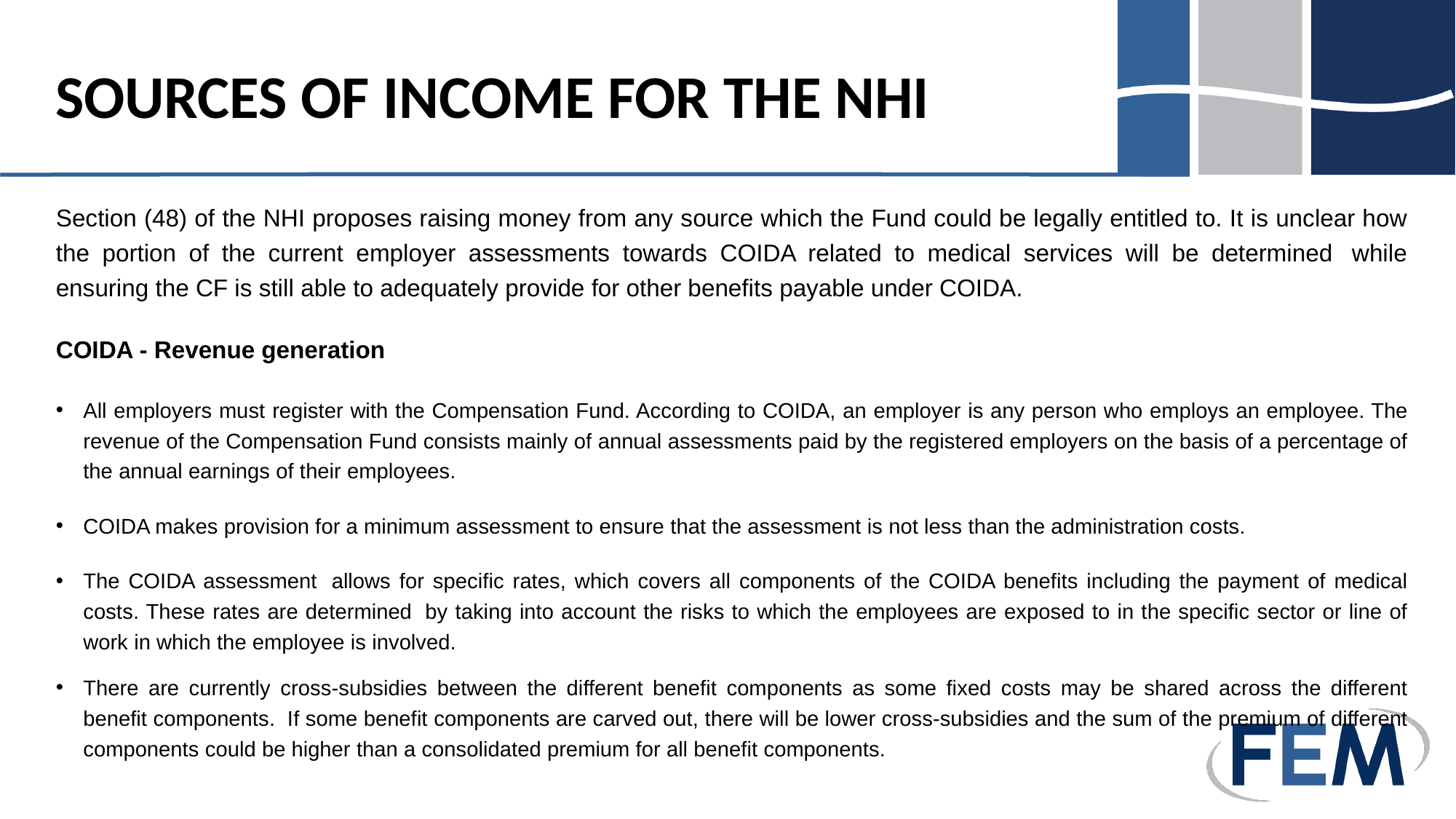

# SOURCES OF INCOME FOR THE NHI
Section (48) of the NHI proposes raising money from any source which the Fund could be legally entitled to. It is unclear how the portion of the current employer assessments towards COIDA related to medical services will be determined  while ensuring the CF is still able to adequately provide for other benefits payable under COIDA.
COIDA - Revenue generation
All employers must register with the Compensation Fund. According to COIDA, an employer is any person who employs an employee. The revenue of the Compensation Fund consists mainly of annual assessments paid by the registered employers on the basis of a percentage of the annual earnings of their employees.
COIDA makes provision for a minimum assessment to ensure that the assessment is not less than the administration costs.
The COIDA assessment  allows for specific rates, which covers all components of the COIDA benefits including the payment of medical costs. These rates are determined  by taking into account the risks to which the employees are exposed to in the specific sector or line of work in which the employee is involved.
There are currently cross-subsidies between the different benefit components as some fixed costs may be shared across the different benefit components.  If some benefit components are carved out, there will be lower cross-subsidies and the sum of the premium of different components could be higher than a consolidated premium for all benefit components.